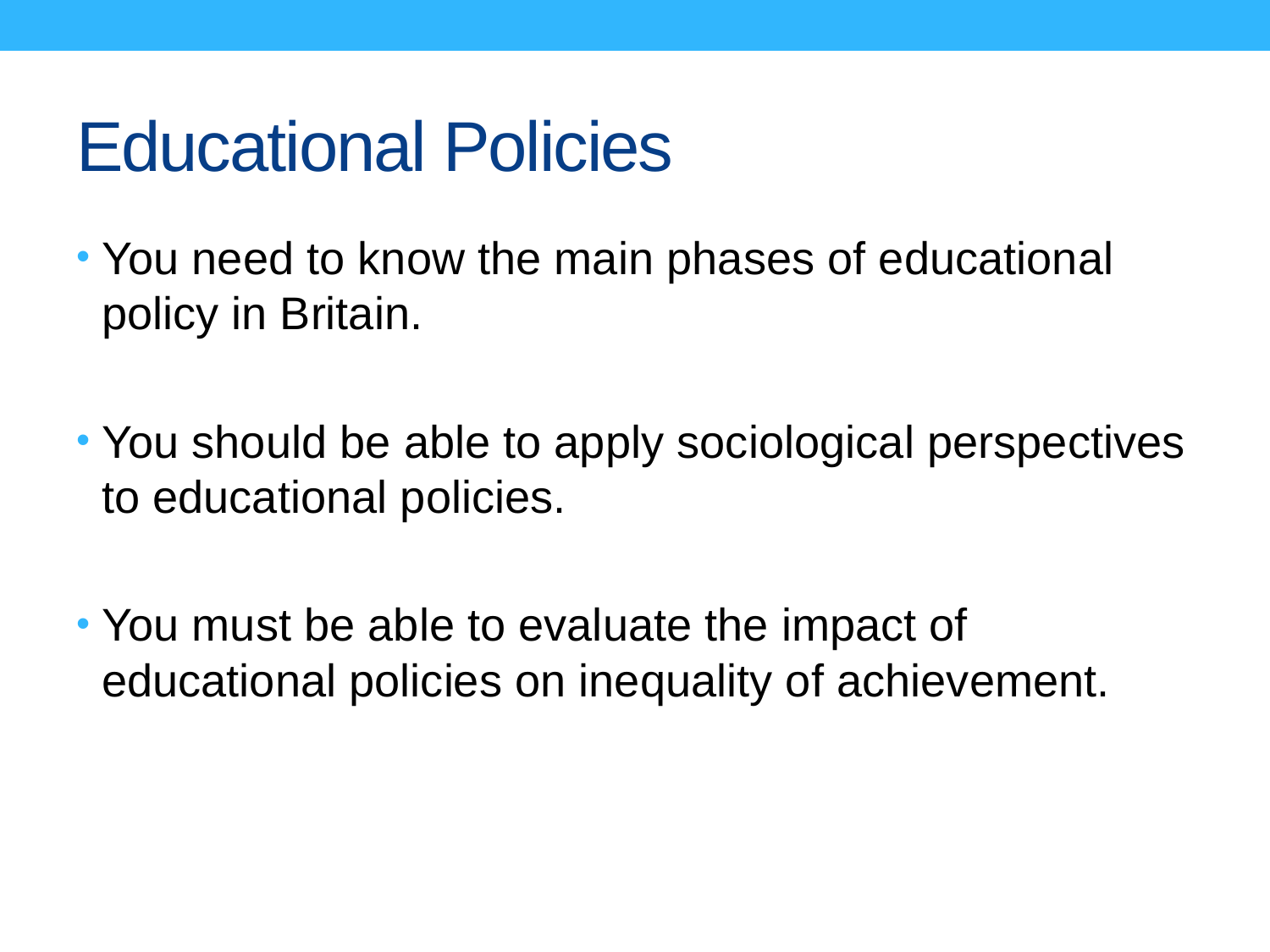

# Educational Policies
You need to know the main phases of educational policy in Britain.

You should be able to apply sociological perspectives to educational policies.

You must be able to evaluate the impact of educational policies on inequality of achievement.